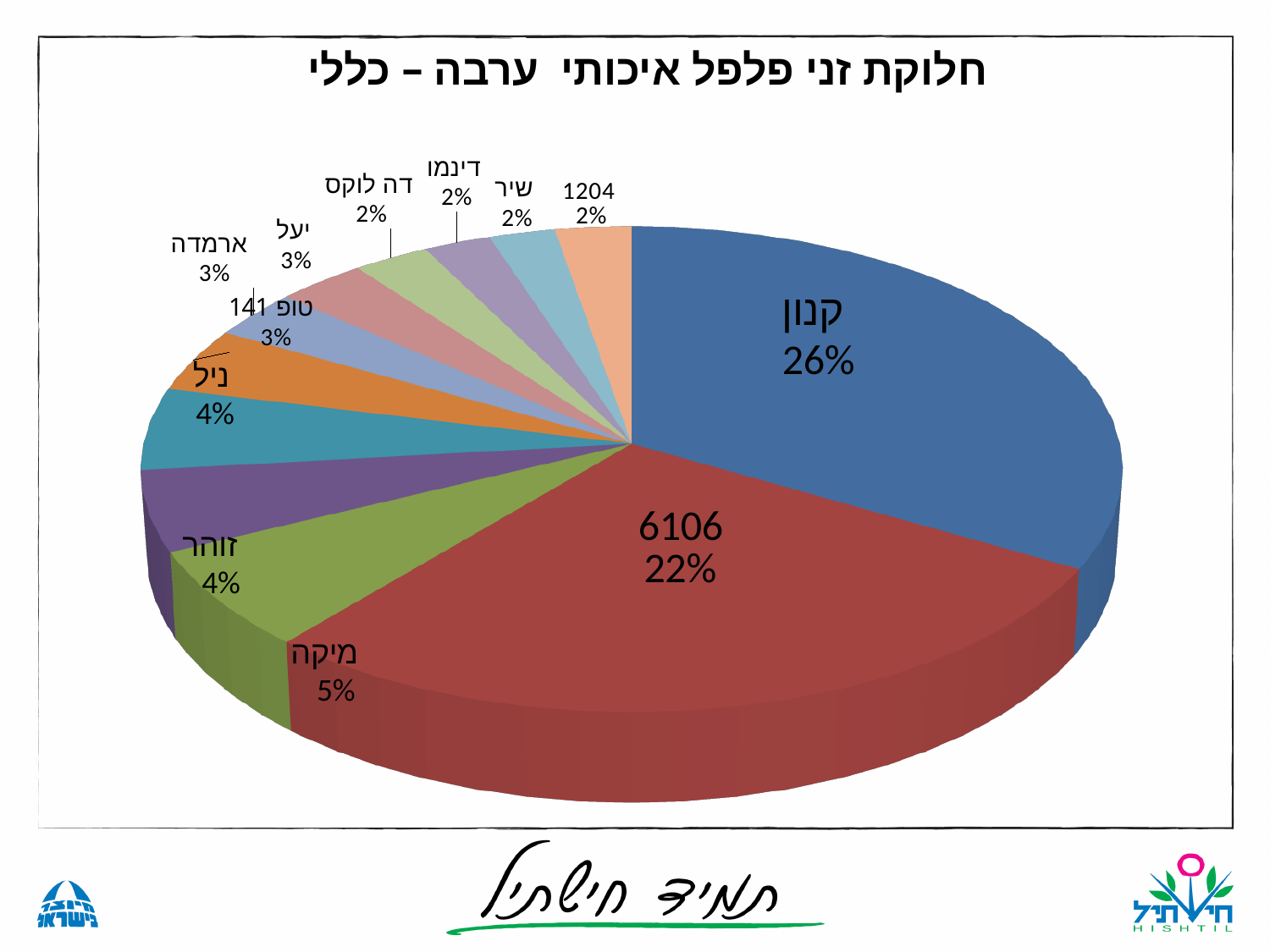

# חלוקת זני פלפל איכותי  ערבה – כללי

[unsupported chart]